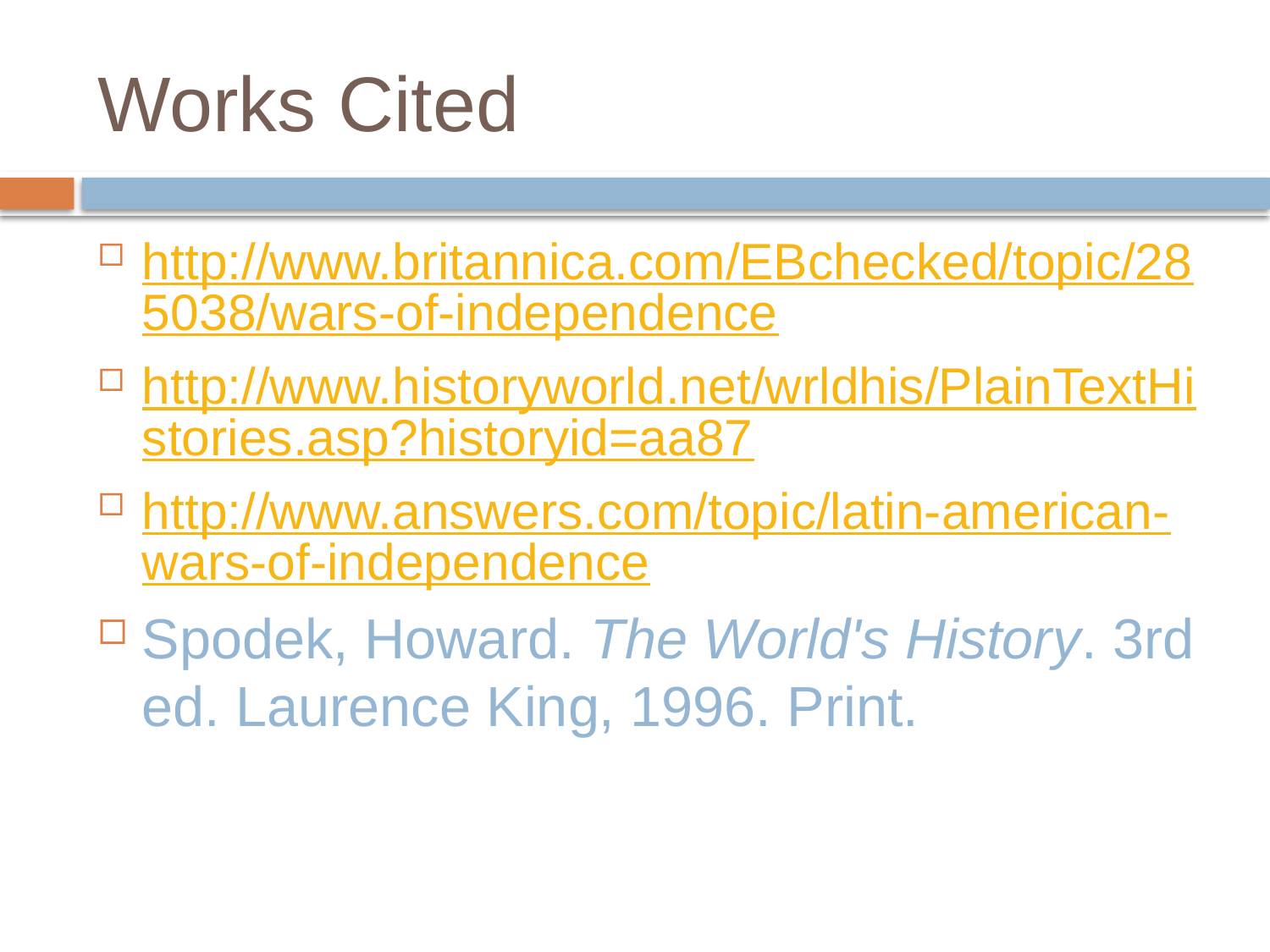

# Works Cited
http://www.britannica.com/EBchecked/topic/285038/wars-of-independence
http://www.historyworld.net/wrldhis/PlainTextHistories.asp?historyid=aa87
http://www.answers.com/topic/latin-american-wars-of-independence
Spodek, Howard. The World's History. 3rd ed. Laurence King, 1996. Print.